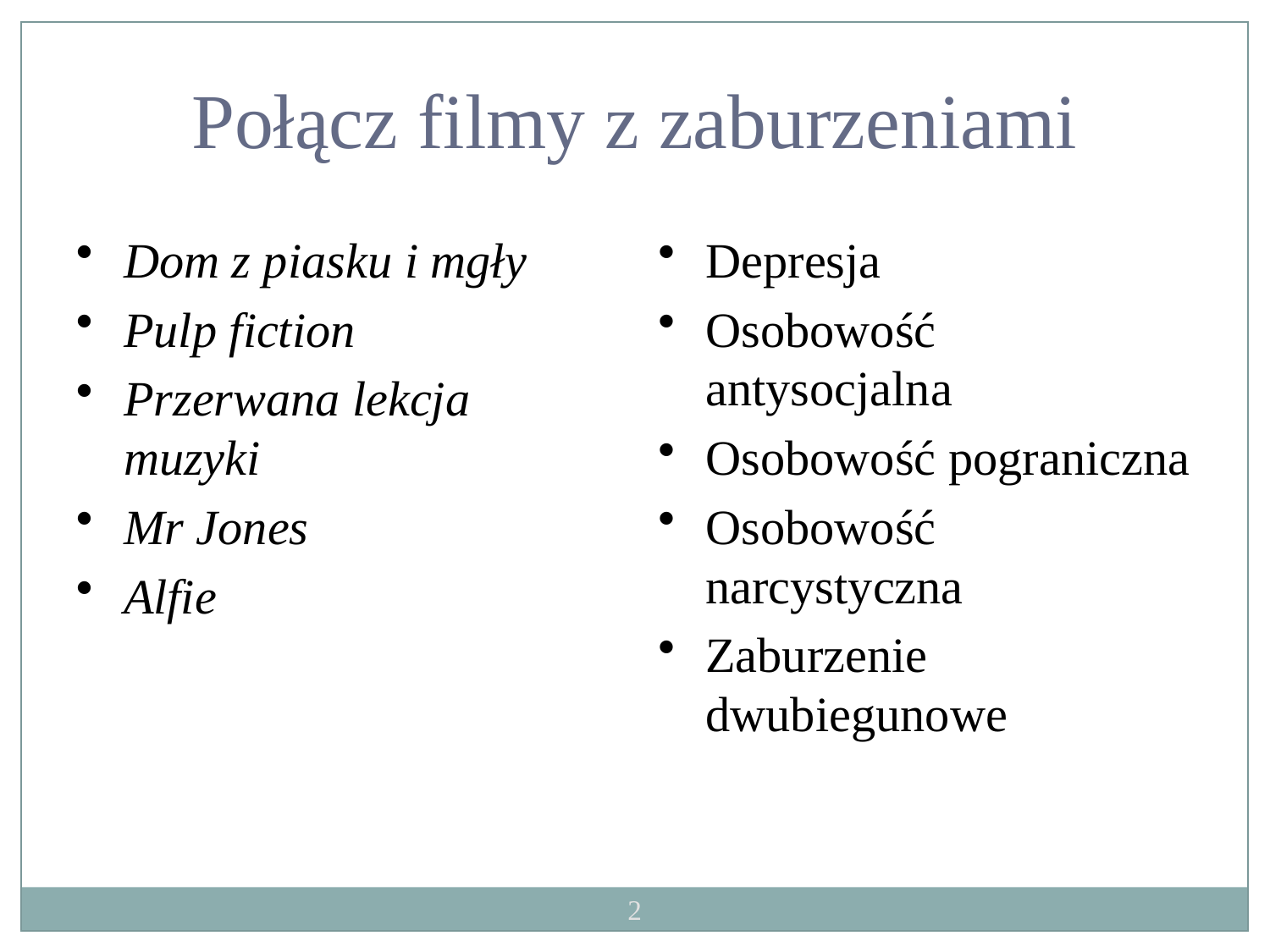

Połącz filmy z zaburzeniami
Dom z piasku i mgły
Pulp fiction
Przerwana lekcja muzyki
Mr Jones
Alfie
Depresja
Osobowość antysocjalna
Osobowość pograniczna
Osobowość narcystyczna
Zaburzenie dwubiegunowe

2